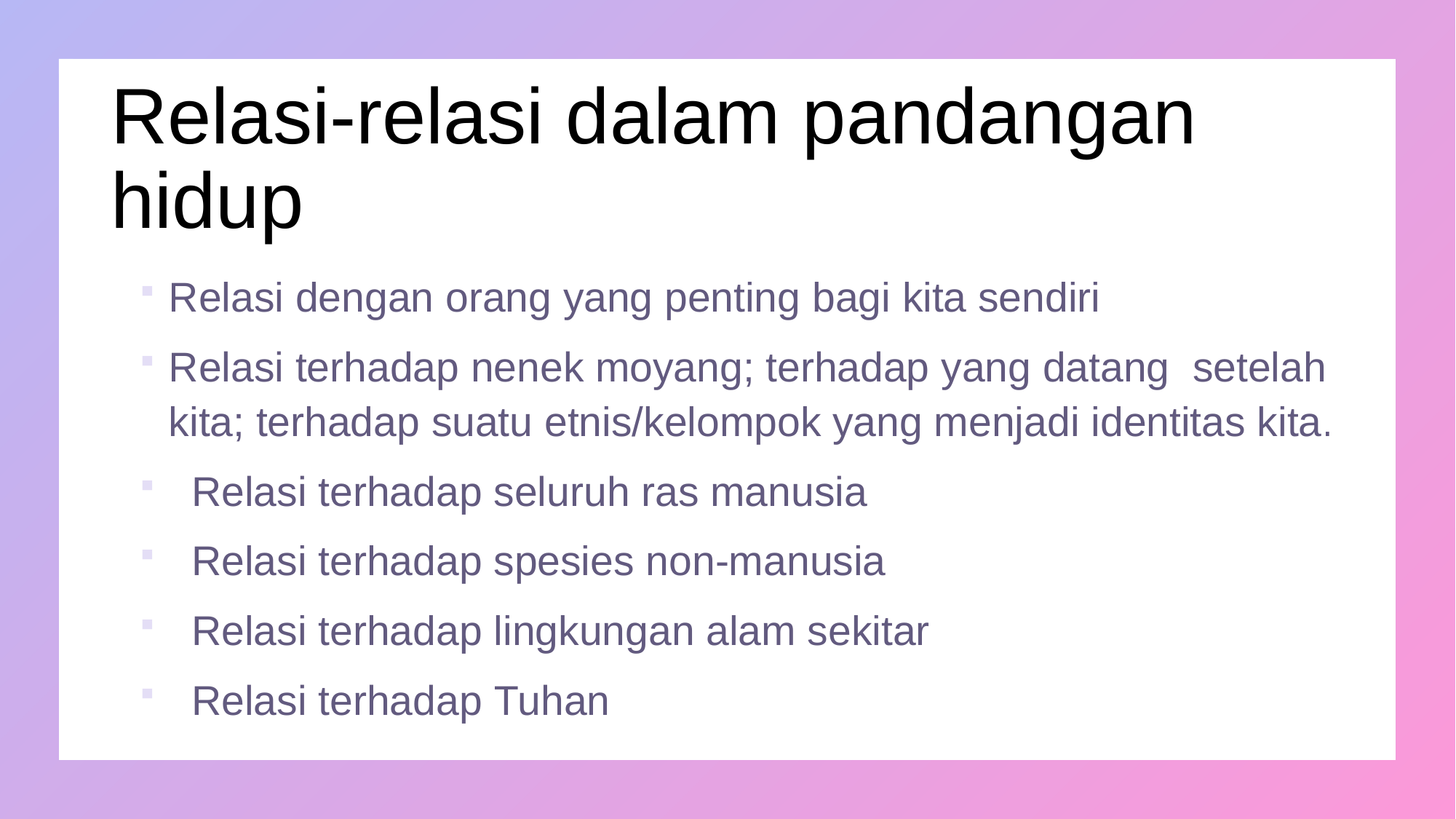

# Relasi-relasi dalam pandangan hidup
Relasi dengan orang yang penting bagi kita sendiri
Relasi terhadap nenek moyang; terhadap yang datang  setelah kita; terhadap suatu etnis/kelompok yang menjadi identitas kita.
  Relasi terhadap seluruh ras manusia
  Relasi terhadap spesies non-manusia
  Relasi terhadap lingkungan alam sekitar
  Relasi terhadap Tuhan